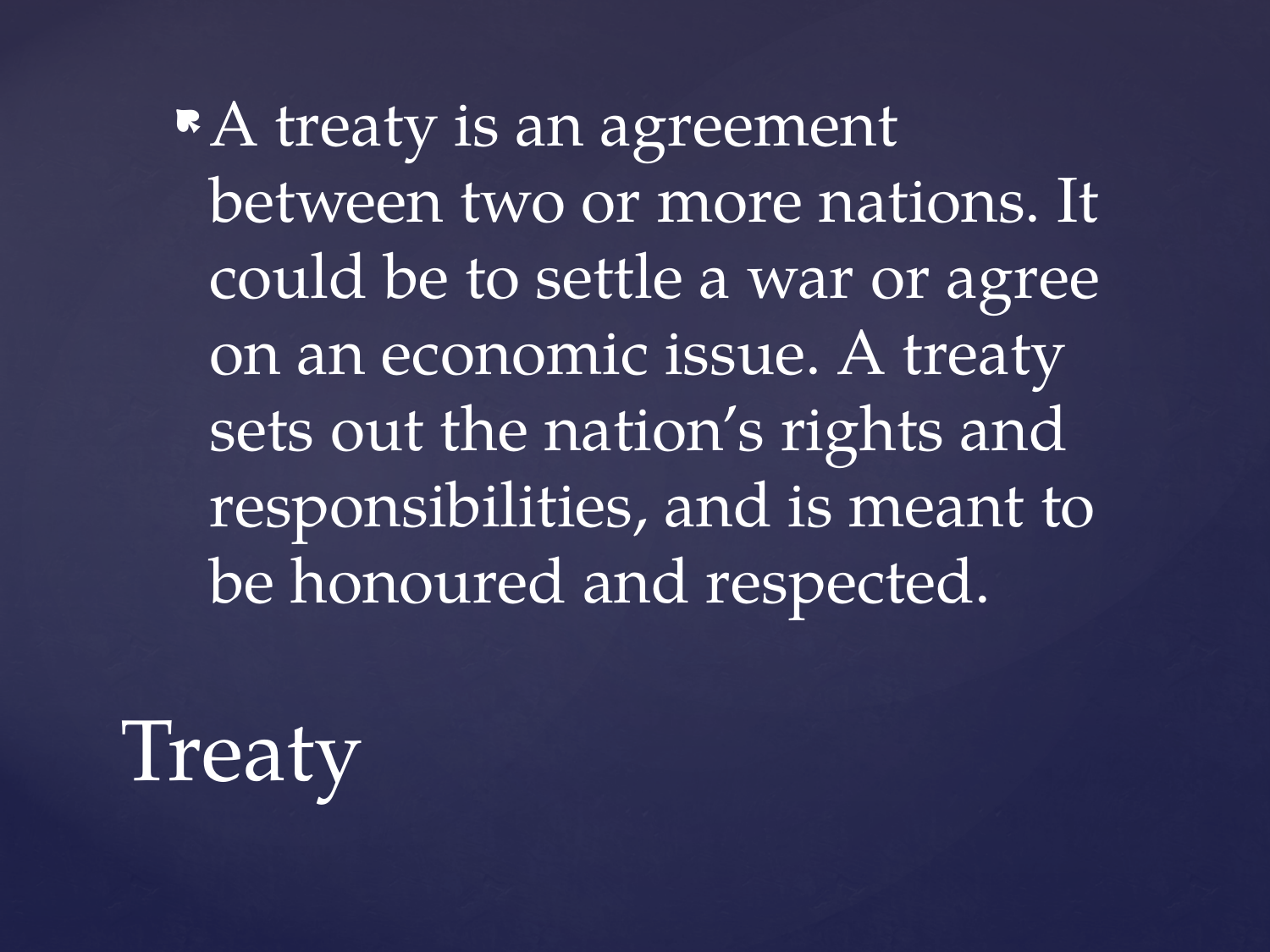

A treaty is an agreement between two or more nations. It could be to settle a war or agree on an economic issue. A treaty sets out the nation’s rights and responsibilities, and is meant to be honoured and respected.
# Treaty